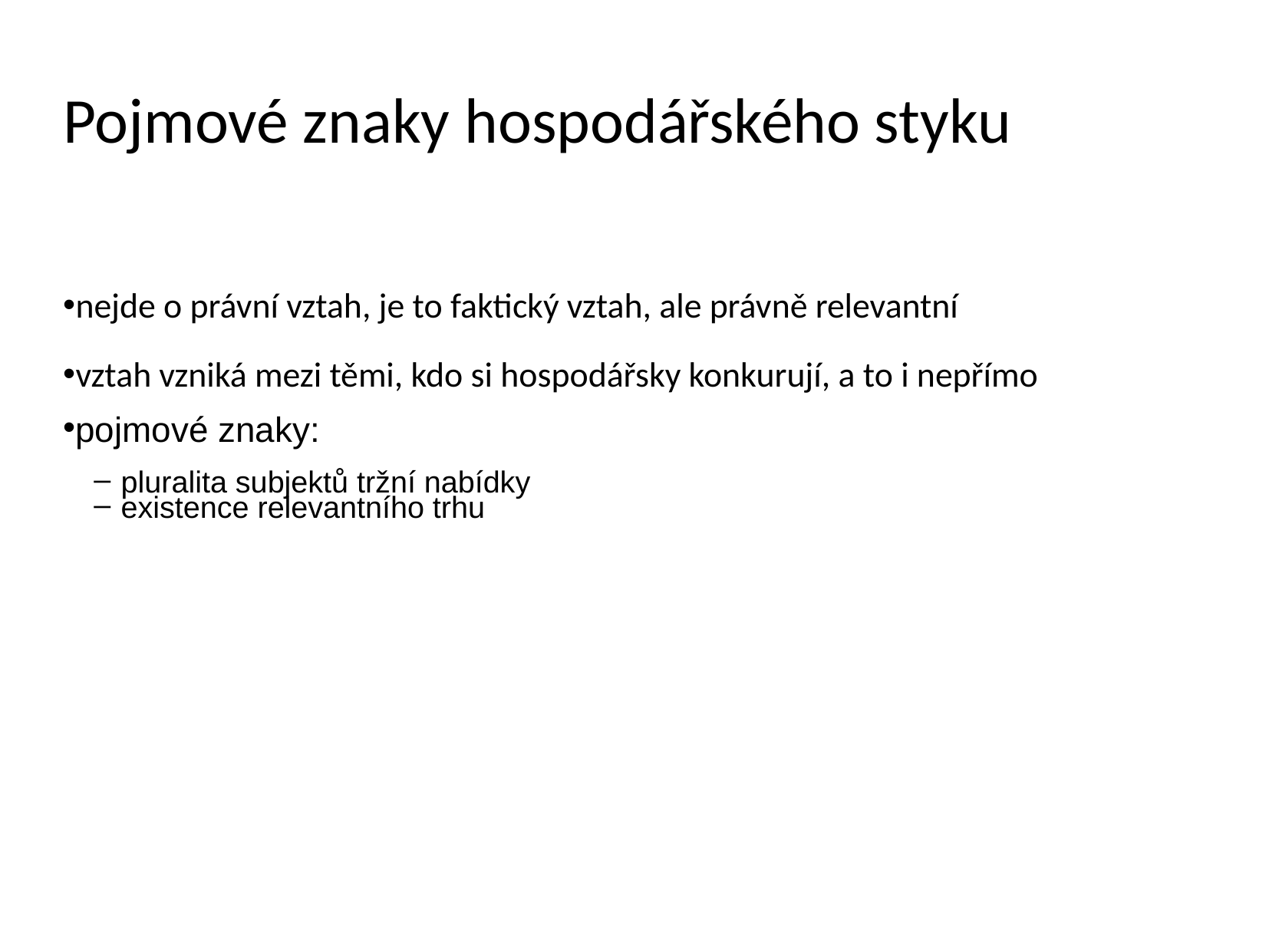

Pojmové znaky hospodářského styku

nejde o právní vztah, je to faktický vztah, ale právně relevantní

vztah vzniká mezi těmi, kdo si hospodářsky konkurují, a to i nepřímo

pojmové znaky:

pluralita subjektů tržní nabídky
existence relevantního trhu